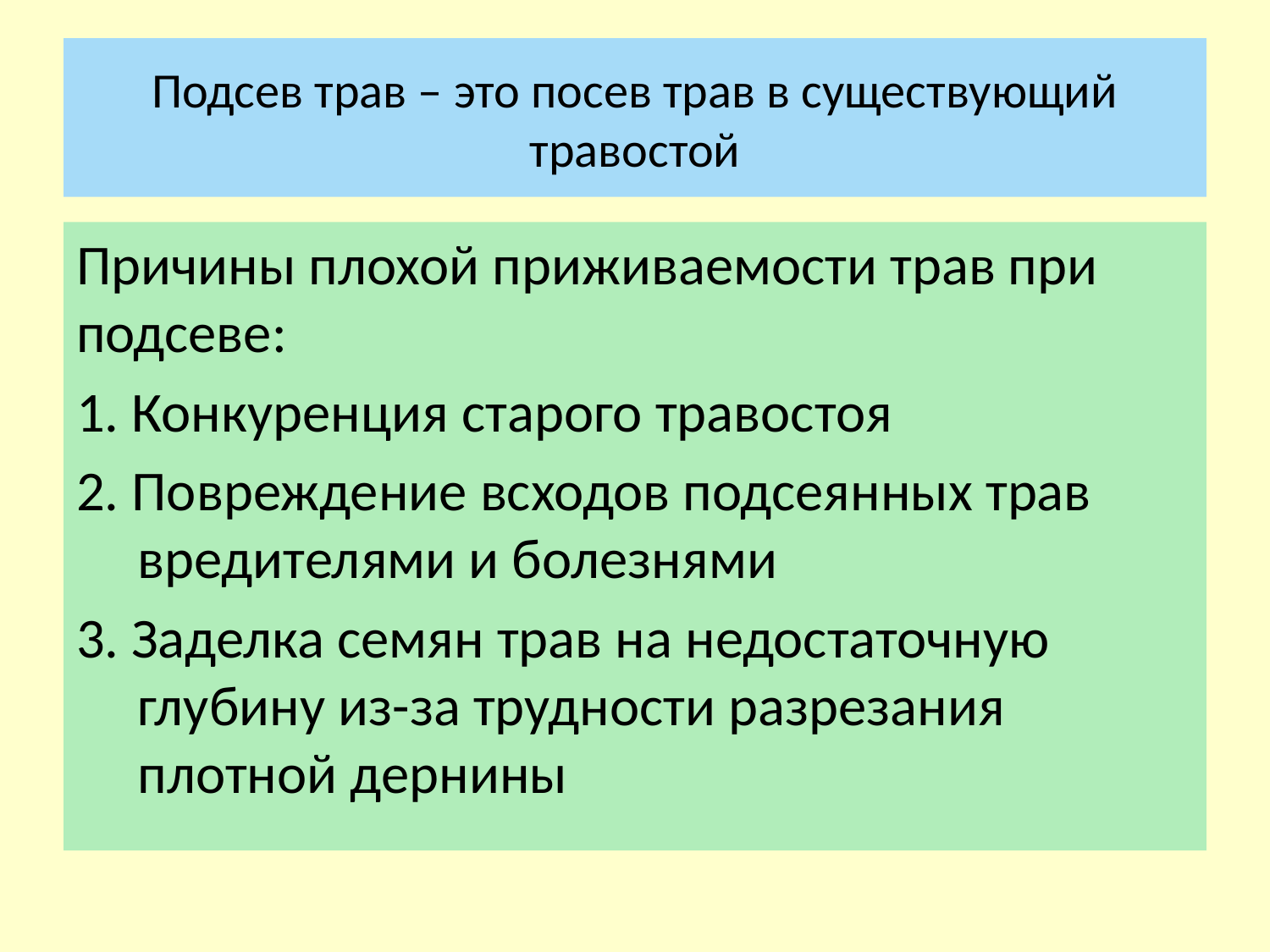

# Подсев трав – это посев трав в существующий травостой
Причины плохой приживаемости трав при подсеве:
1. Конкуренция старого травостоя
2. Повреждение всходов подсеянных трав вредителями и болезнями
3. Заделка семян трав на недостаточную глубину из-за трудности разрезания плотной дернины